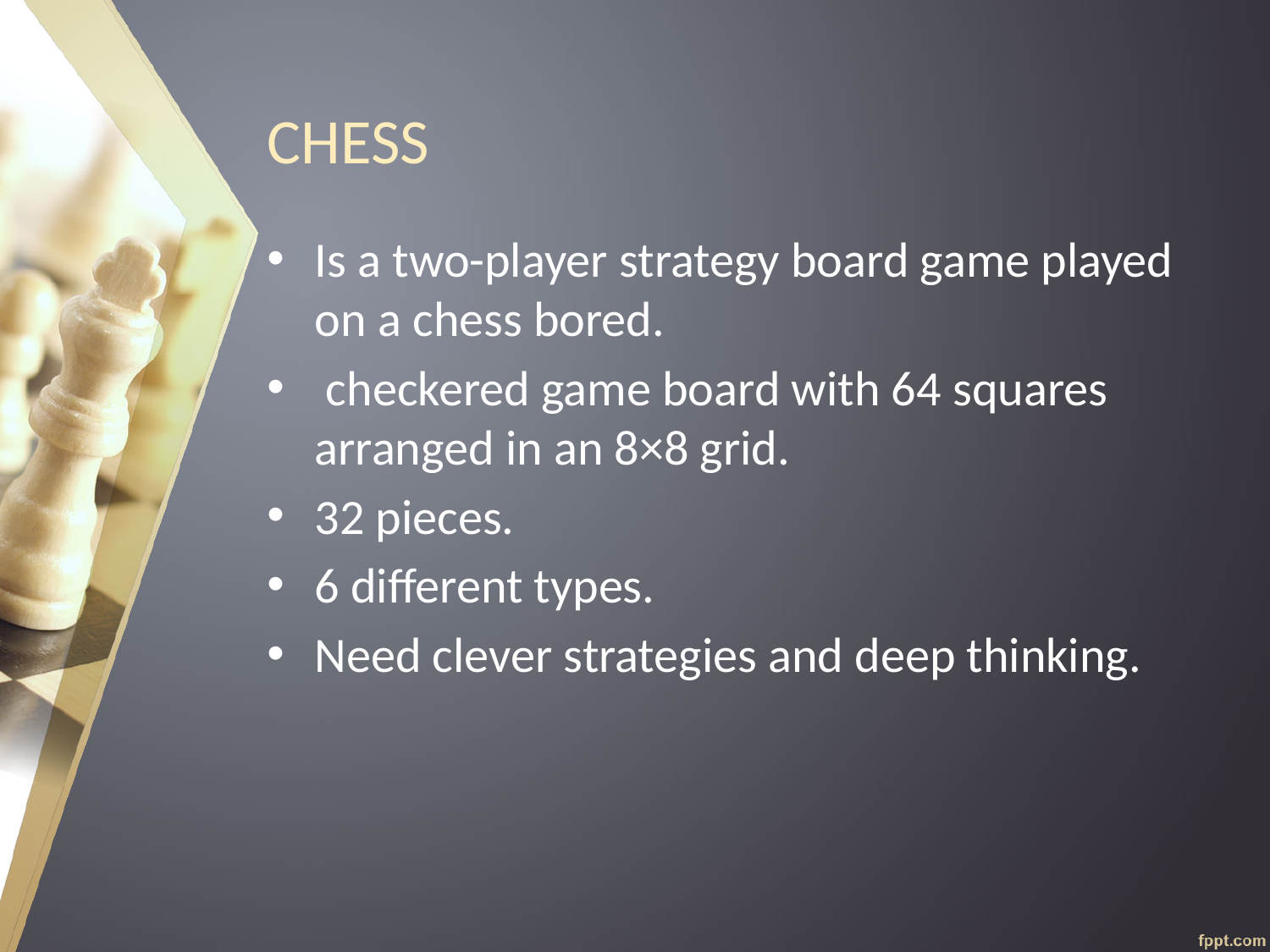

# CHESS
Is a two-player strategy board game played on a chess bored.
 checkered game board with 64 squares arranged in an 8×8 grid.
32 pieces.
6 different types.
Need clever strategies and deep thinking.